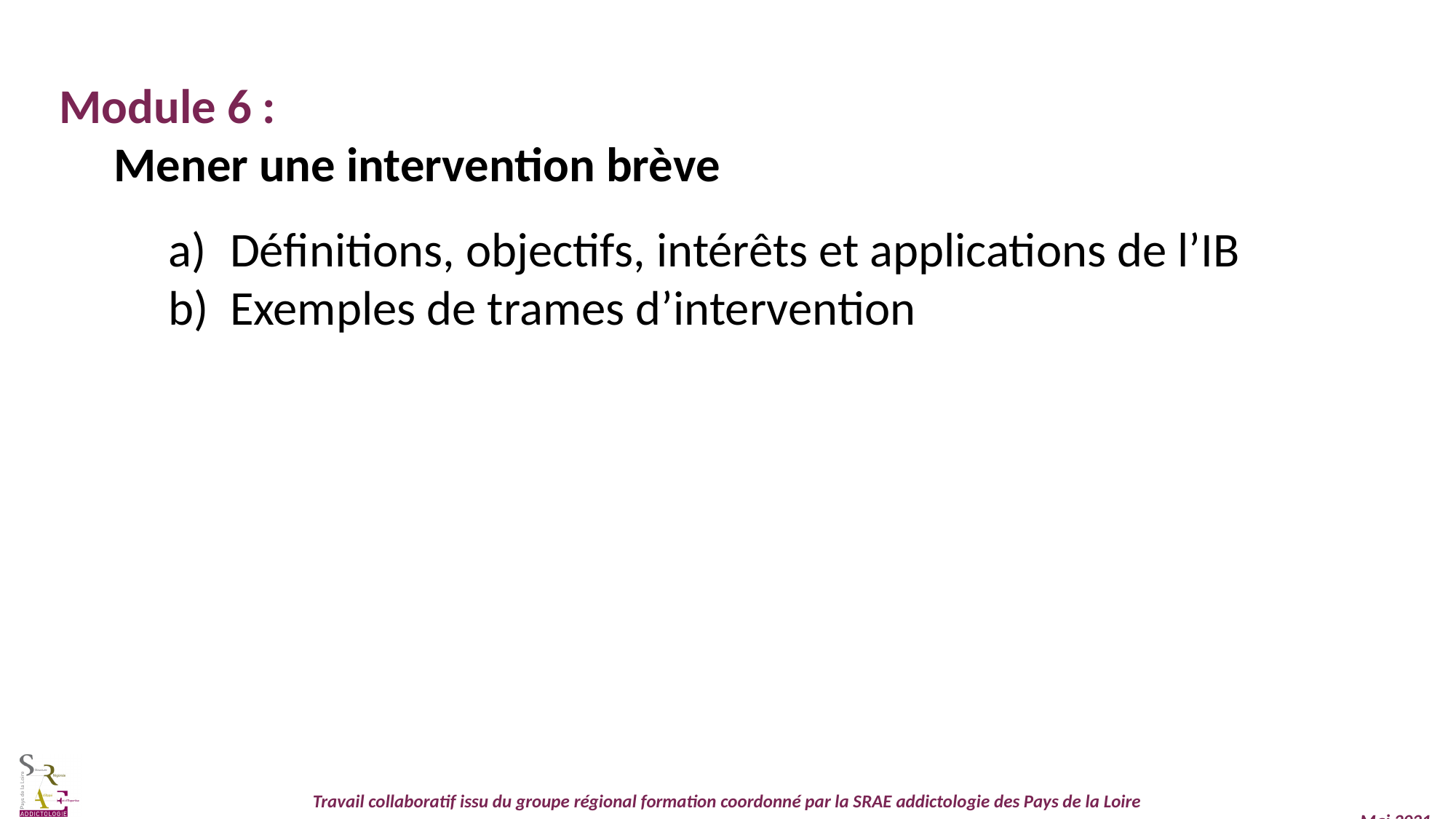

Module 6 :
Mener une intervention brève
Définitions, objectifs, intérêts et applications de l’IB
Exemples de trames d’intervention